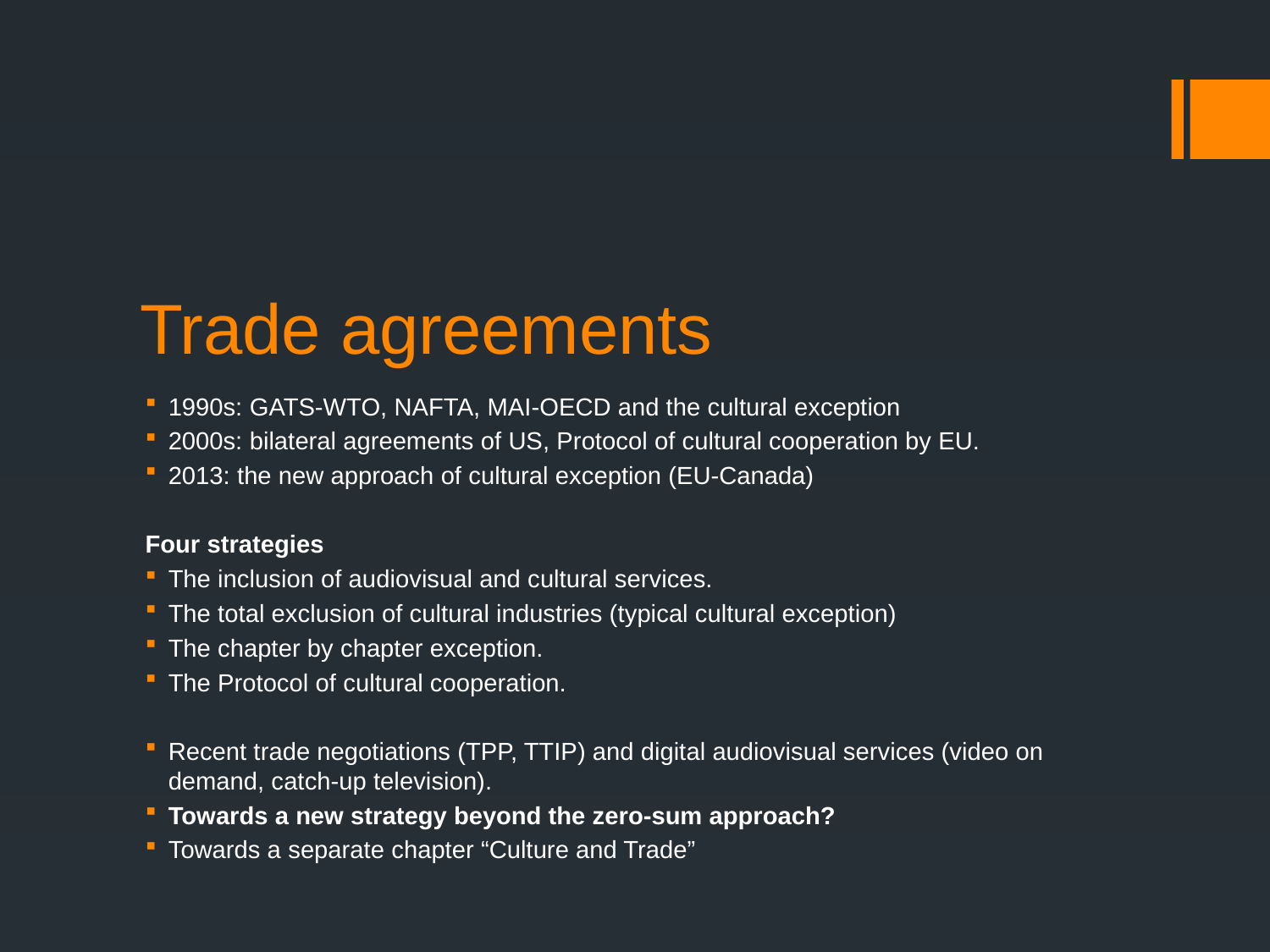

# Trade agreements
1990s: GATS-WTO, NAFTA, MAI-OECD and the cultural exception
2000s: bilateral agreements of US, Protocol of cultural cooperation by EU.
2013: the new approach of cultural exception (EU-Canada)

Four strategies
The inclusion of audiovisual and cultural services.
The total exclusion of cultural industries (typical cultural exception)
The chapter by chapter exception.
The Protocol of cultural cooperation.

Recent trade negotiations (TPP, TTIP) and digital audiovisual services (video on demand, catch-up television).
Towards a new strategy beyond the zero-sum approach?
Towards a separate chapter “Culture and Trade”